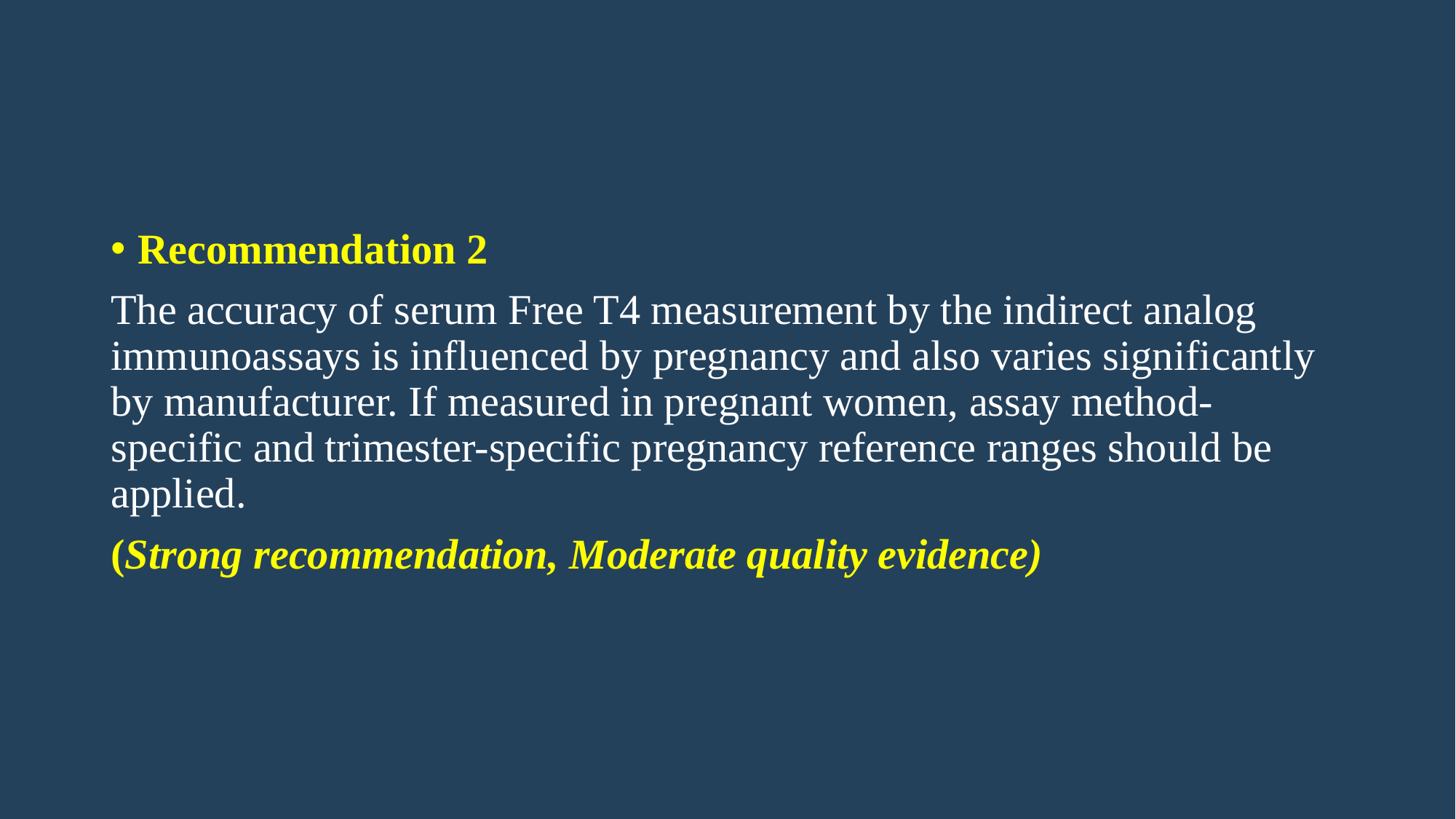

#
Recommendation 2
The accuracy of serum Free T4 measurement by the indirect analog immunoassays is influenced by pregnancy and also varies significantly by manufacturer. If measured in pregnant women, assay method-specific and trimester-specific pregnancy reference ranges should be applied.
(Strong recommendation, Moderate quality evidence)